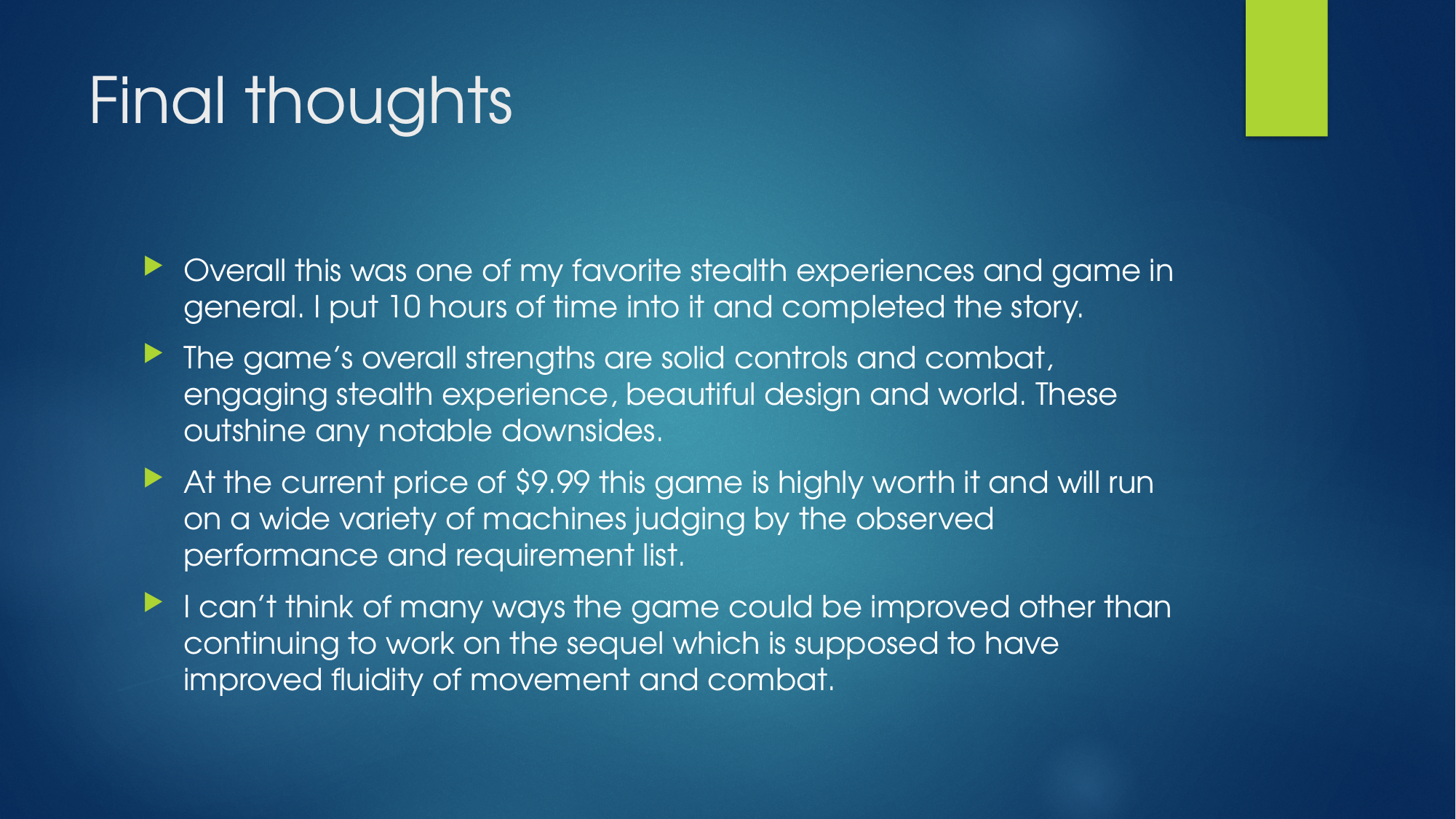

# Final thoughts
Overall this was one of my favorite stealth experiences and game in general. I put 10 hours of time into it and completed the story.
The game’s overall strengths are solid controls and combat, engaging stealth experience, beautiful design and world. These outshine any notable downsides.
At the current price of $9.99 this game is highly worth it and will run on a wide variety of machines judging by the observed performance and requirement list.
I can’t think of many ways the game could be improved other than continuing to work on the sequel which is supposed to have improved fluidity of movement and combat.